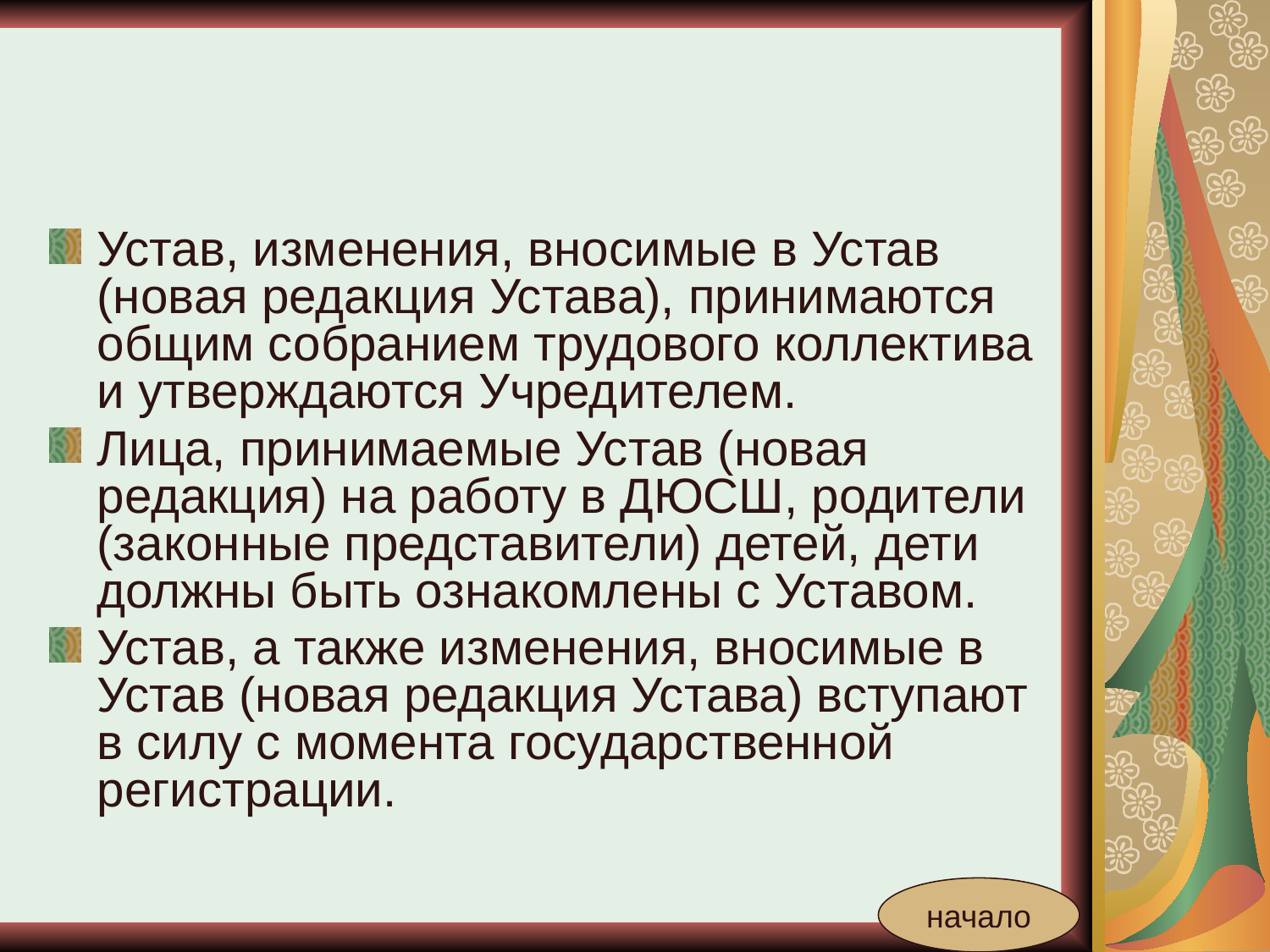

#
Устав, изменения, вносимые в Устав (новая редакция Устава), принимаются общим собранием трудового коллектива и утверждаются Учредителем.
Лица, принимаемые Устав (новая редакция) на работу в ДЮСШ, родители (законные представители) детей, дети должны быть ознакомлены с Уставом.
Устав, а также изменения, вносимые в Устав (новая редакция Устава) вступают в силу с момента государственной регистрации.
начало